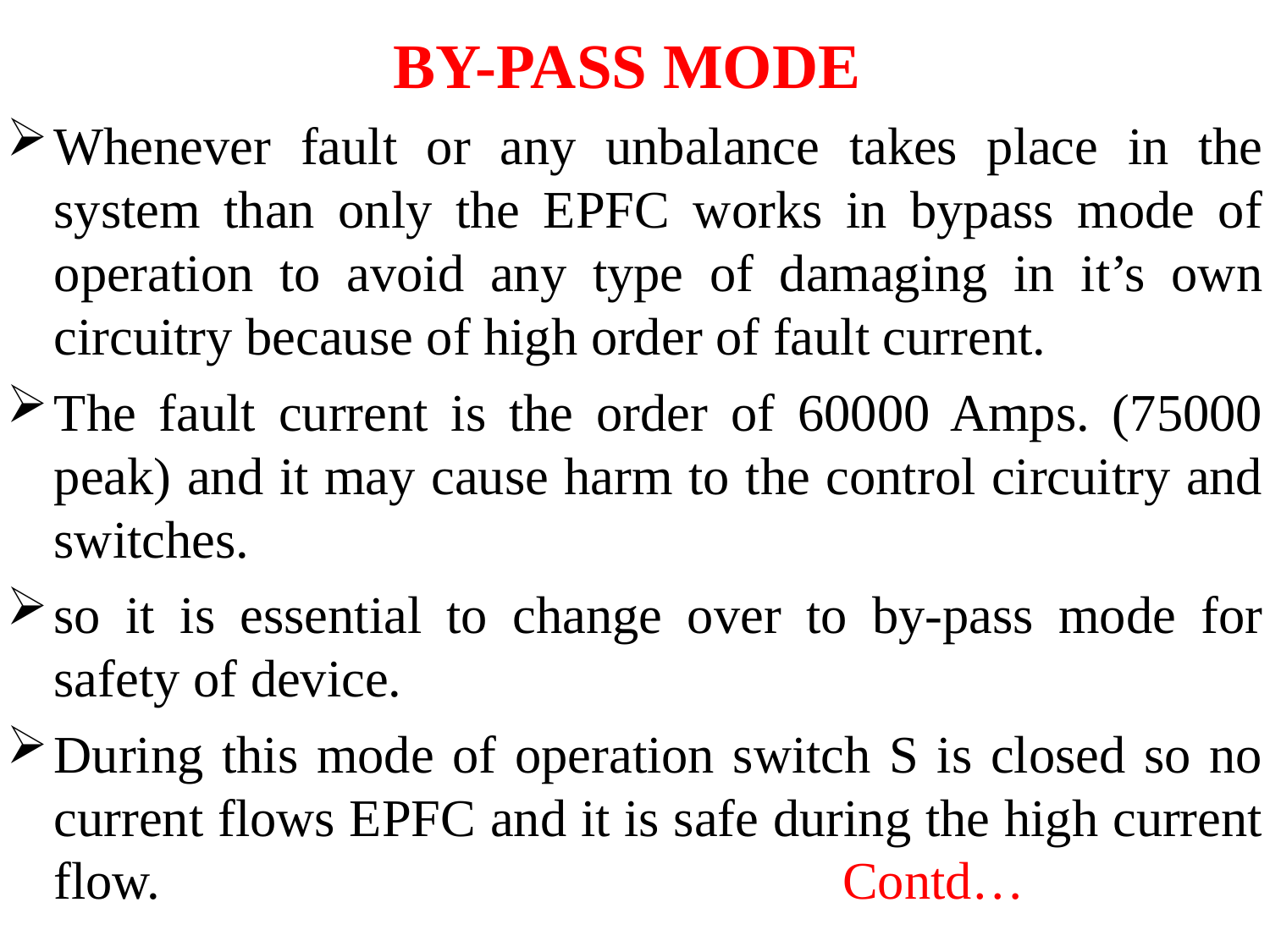

# BY-PASS MODE
Whenever fault or any unbalance takes place in the system than only the EPFC works in bypass mode of operation to avoid any type of damaging in it’s own circuitry because of high order of fault current.
The fault current is the order of 60000 Amps. (75000 peak) and it may cause harm to the control circuitry and switches.
so it is essential to change over to by-pass mode for safety of device.
During this mode of operation switch S is closed so no current flows EPFC and it is safe during the high current flow.						  Contd…
28